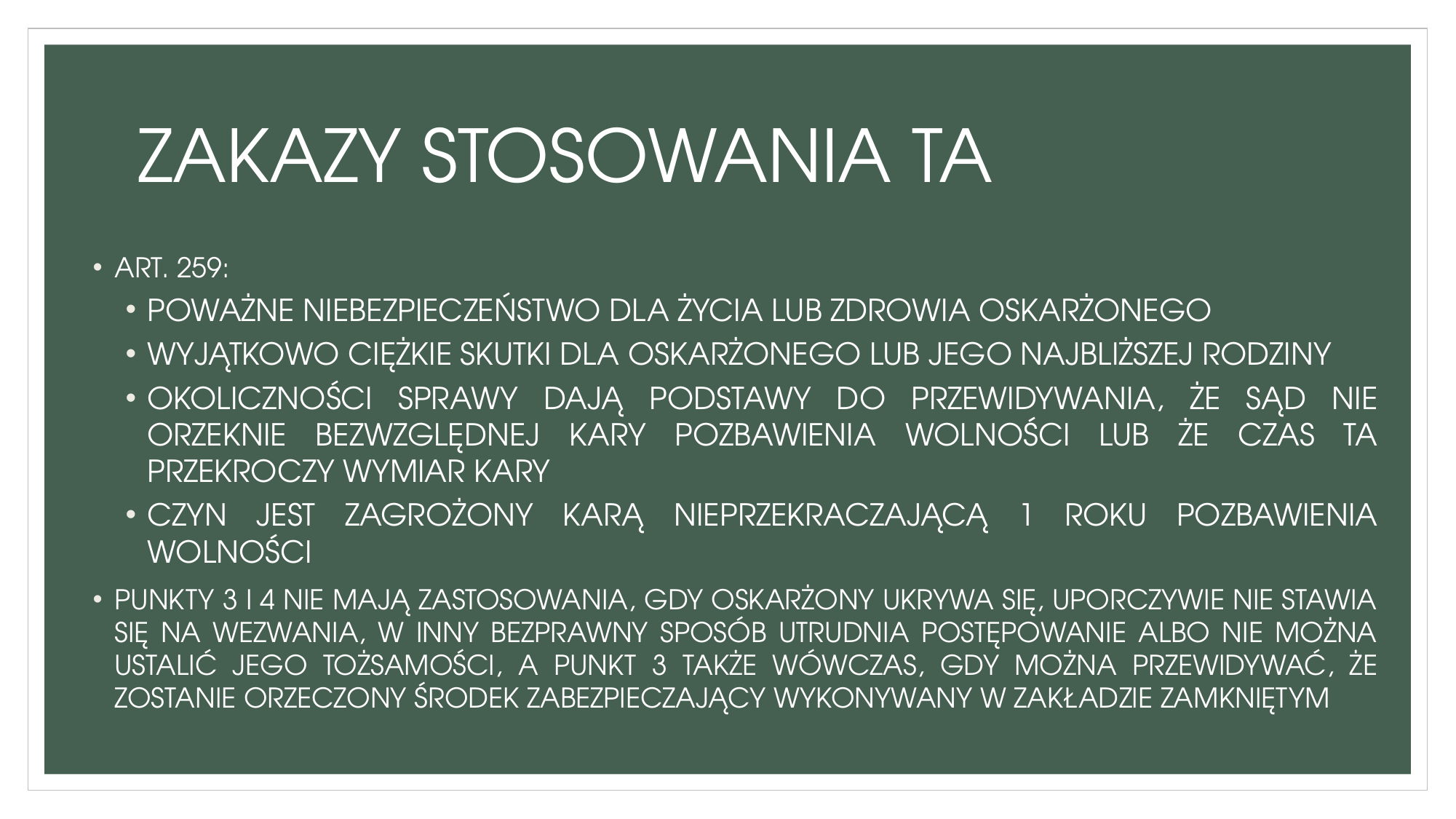

# ZAKAZY STOSOWANIA TA
ART. 259:
POWAŻNE NIEBEZPIECZEŃSTWO DLA ŻYCIA LUB ZDROWIA OSKARŻONEGO
WYJĄTKOWO CIĘŻKIE SKUTKI DLA OSKARŻONEGO LUB JEGO NAJBLIŻSZEJ RODZINY
OKOLICZNOŚCI SPRAWY DAJĄ PODSTAWY DO PRZEWIDYWANIA, ŻE SĄD NIE ORZEKNIE BEZWZGLĘDNEJ KARY POZBAWIENIA WOLNOŚCI LUB ŻE CZAS TA PRZEKROCZY WYMIAR KARY
CZYN JEST ZAGROŻONY KARĄ NIEPRZEKRACZAJĄCĄ 1 ROKU POZBAWIENIA WOLNOŚCI
PUNKTY 3 I 4 NIE MAJĄ ZASTOSOWANIA, GDY OSKARŻONY UKRYWA SIĘ, UPORCZYWIE NIE STAWIA SIĘ NA WEZWANIA, W INNY BEZPRAWNY SPOSÓB UTRUDNIA POSTĘPOWANIE ALBO NIE MOŻNA USTALIĆ JEGO TOŻSAMOŚCI, A PUNKT 3 TAKŻE WÓWCZAS, GDY MOŻNA PRZEWIDYWAĆ, ŻE ZOSTANIE ORZECZONY ŚRODEK ZABEZPIECZAJĄCY WYKONYWANY W ZAKŁADZIE ZAMKNIĘTYM